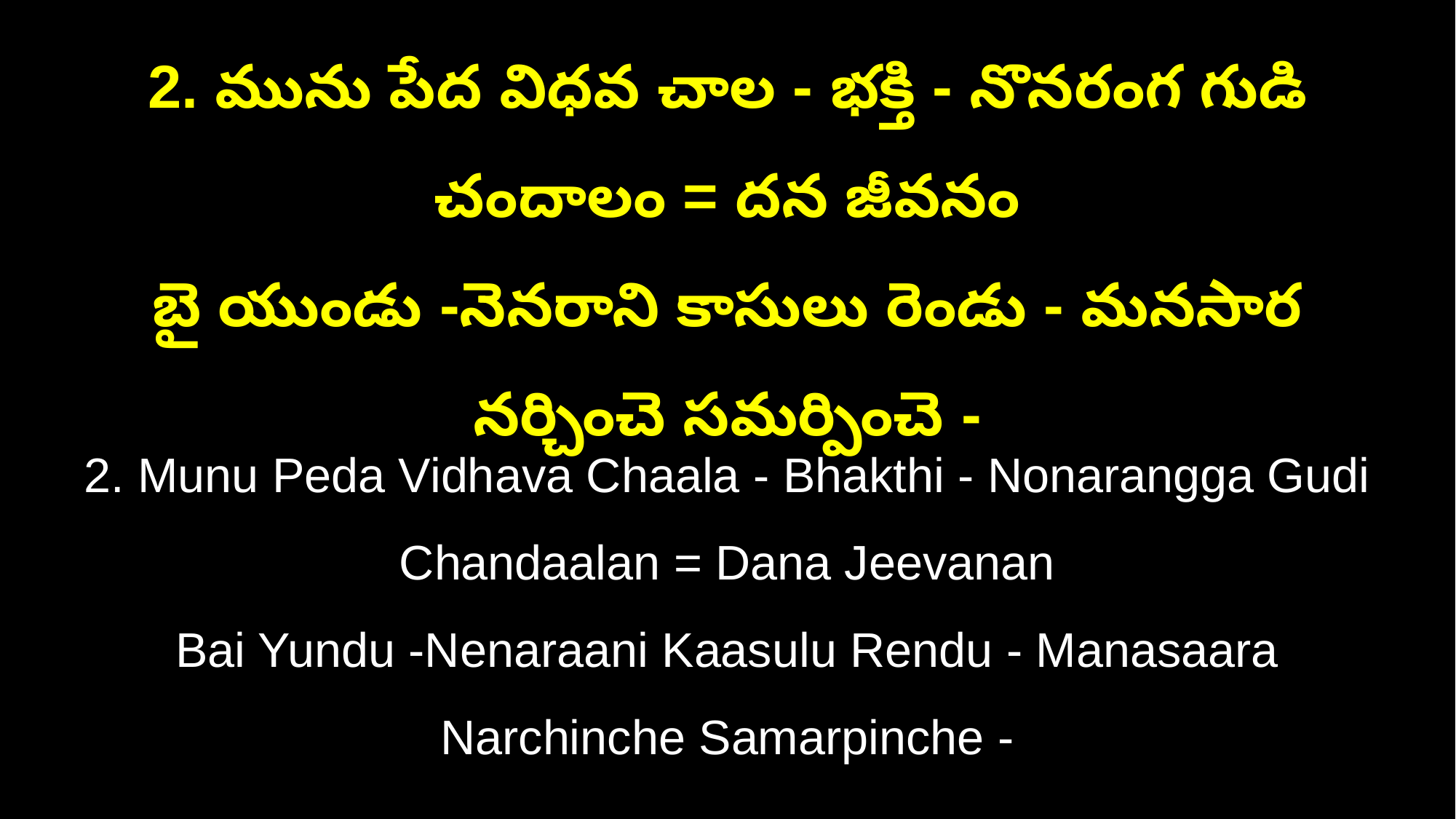

2. మును పేద విధవ చాల - భక్తి - నొనరంగ గుడి చందాలం = దన జీవనం
బై యుండు -నెనరాని కాసులు రెండు - మనసార నర్చించె సమర్పించె -
2. Munu Peda Vidhava Chaala - Bhakthi - Nonarangga Gudi Chandaalan = Dana Jeevanan
Bai Yundu -Nenaraani Kaasulu Rendu - Manasaara Narchinche Samarpinche -